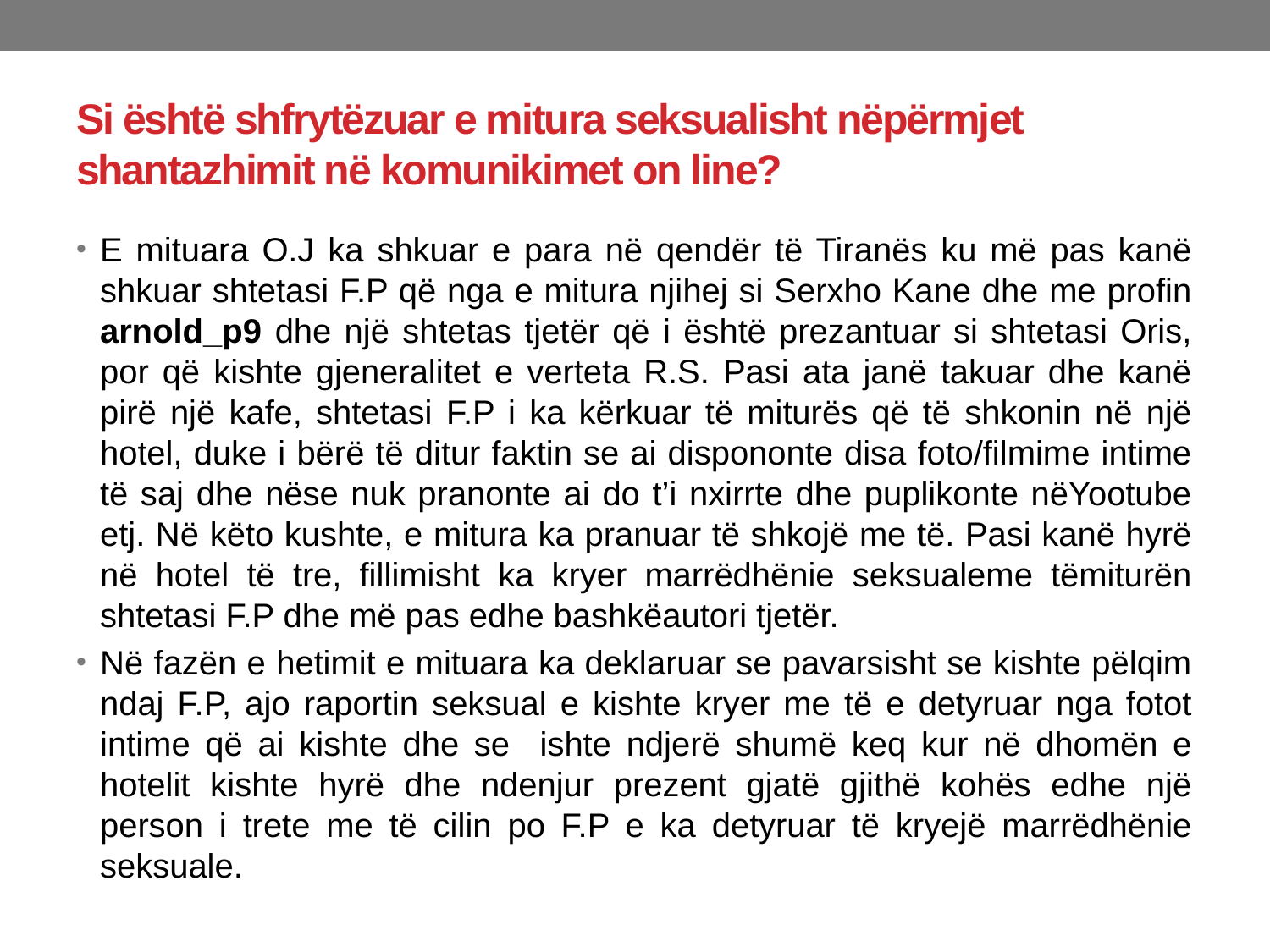

# Si është shfrytëzuar e mitura seksualisht nëpërmjet shantazhimit në komunikimet on line?
E mituara O.J ka shkuar e para në qendër të Tiranës ku më pas kanë shkuar shtetasi F.P që nga e mitura njihej si Serxho Kane dhe me profin arnold_p9 dhe një shtetas tjetër që i është prezantuar si shtetasi Oris, por që kishte gjeneralitet e verteta R.S. Pasi ata janë takuar dhe kanë pirë një kafe, shtetasi F.P i ka kërkuar të miturës që të shkonin në një hotel, duke i bërë të ditur faktin se ai dispononte disa foto/filmime intime të saj dhe nëse nuk pranonte ai do t’i nxirrte dhe puplikonte nëYootube etj. Në këto kushte, e mitura ka pranuar të shkojë me të. Pasi kanë hyrë në hotel të tre, fillimisht ka kryer marrëdhënie seksualeme tëmiturën shtetasi F.P dhe më pas edhe bashkëautori tjetër.
Në fazën e hetimit e mituara ka deklaruar se pavarsisht se kishte pëlqim ndaj F.P, ajo raportin seksual e kishte kryer me të e detyruar nga fotot intime që ai kishte dhe se  ishte ndjerë shumë keq kur në dhomën e hotelit kishte hyrë dhe ndenjur prezent gjatë gjithë kohës edhe një person i trete me të cilin po F.P e ka detyruar të kryejë marrëdhënie seksuale.